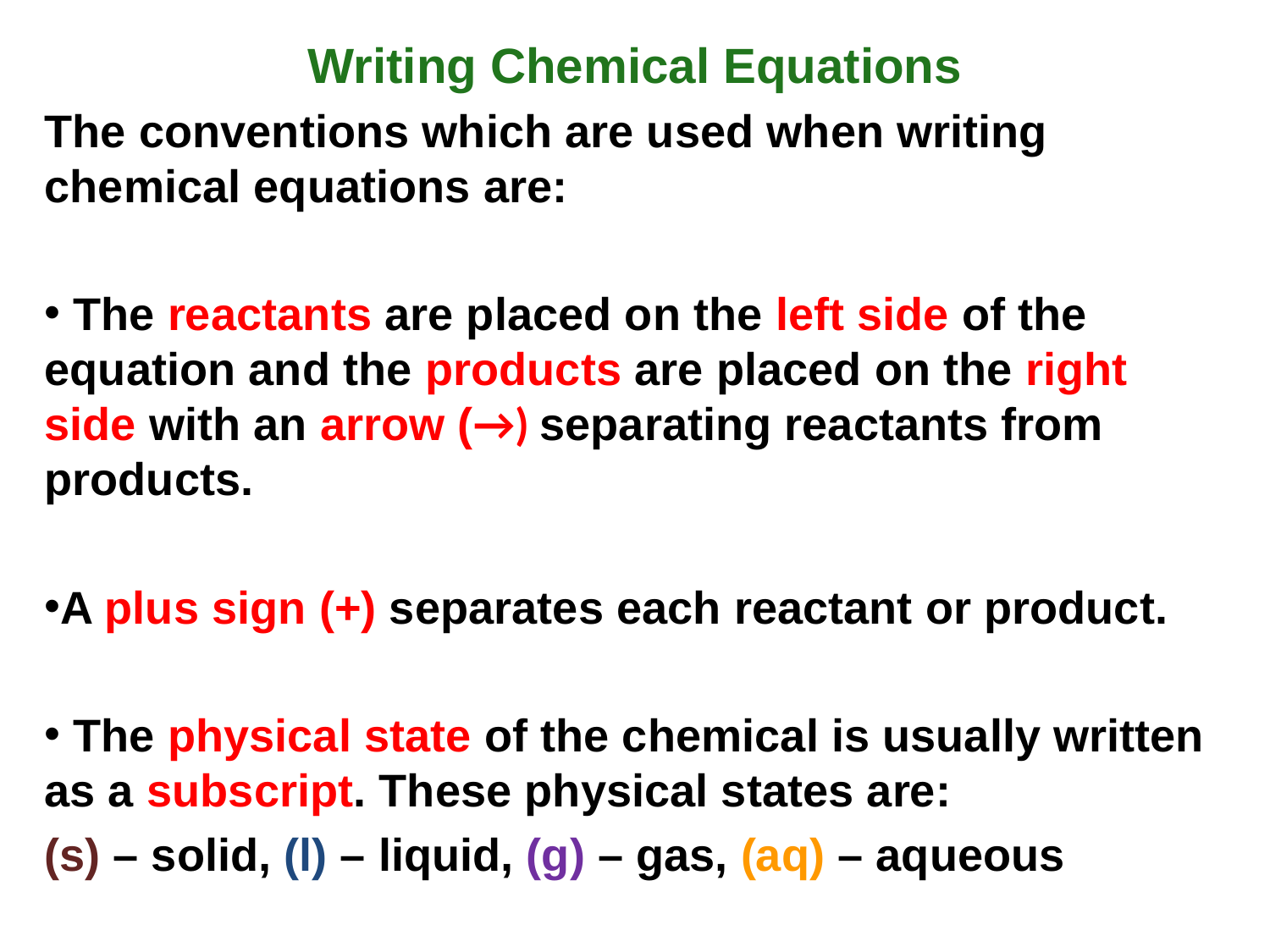

# Writing Chemical Equations
The conventions which are used when writing chemical equations are:

 The reactants are placed on the left side of the equation and the products are placed on the right side with an arrow (→) separating reactants from products.

A plus sign (+) separates each reactant or product.

 The physical state of the chemical is usually written as a subscript. These physical states are:
(s) – solid, (l) – liquid, (g) – gas, (aq) – aqueous